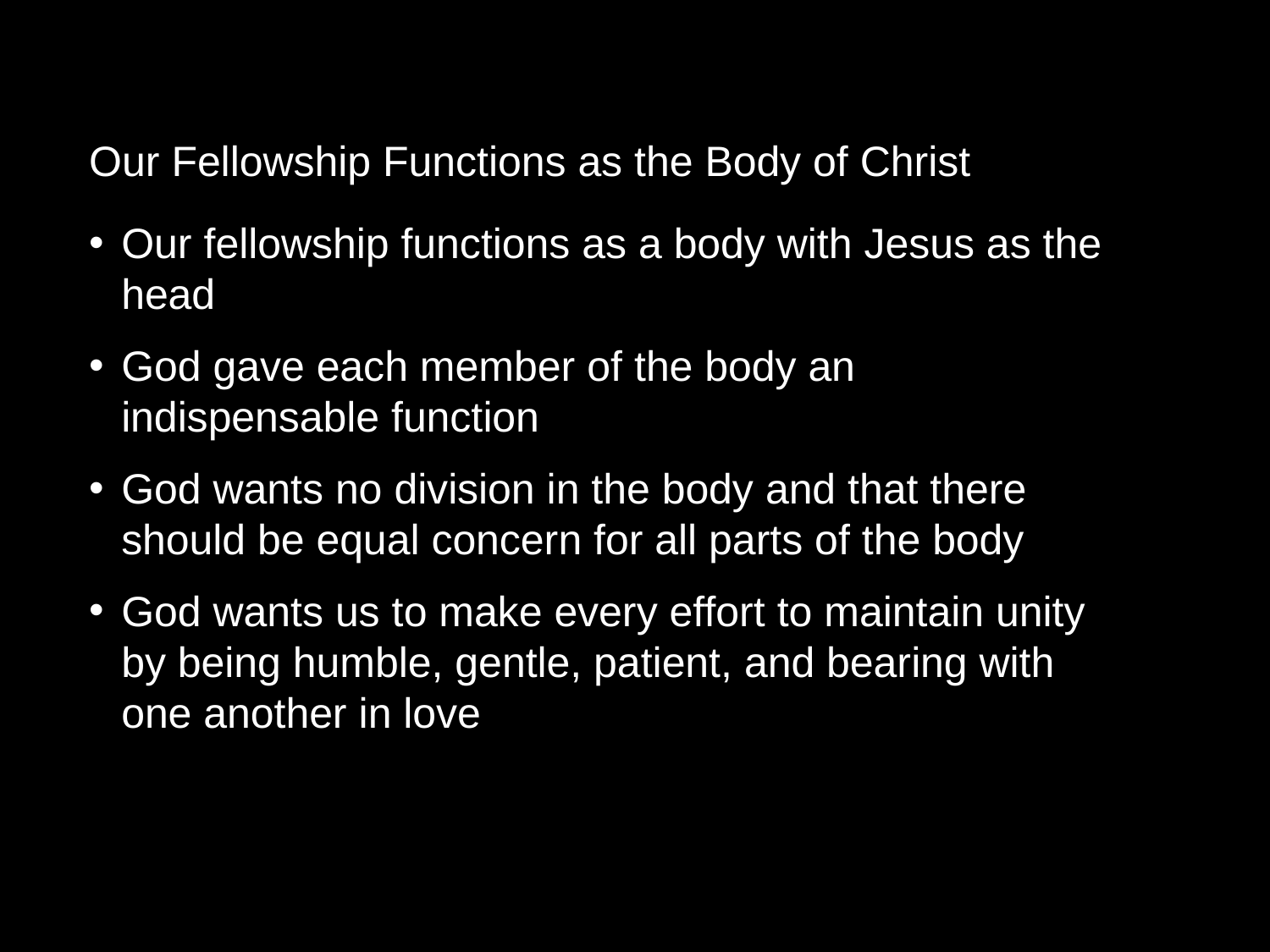

Our Fellowship Functions as the Body of Christ
Our fellowship functions as a body with Jesus as the head
God gave each member of the body an indispensable function
God wants no division in the body and that there should be equal concern for all parts of the body
God wants us to make every effort to maintain unity by being humble, gentle, patient, and bearing with one another in love